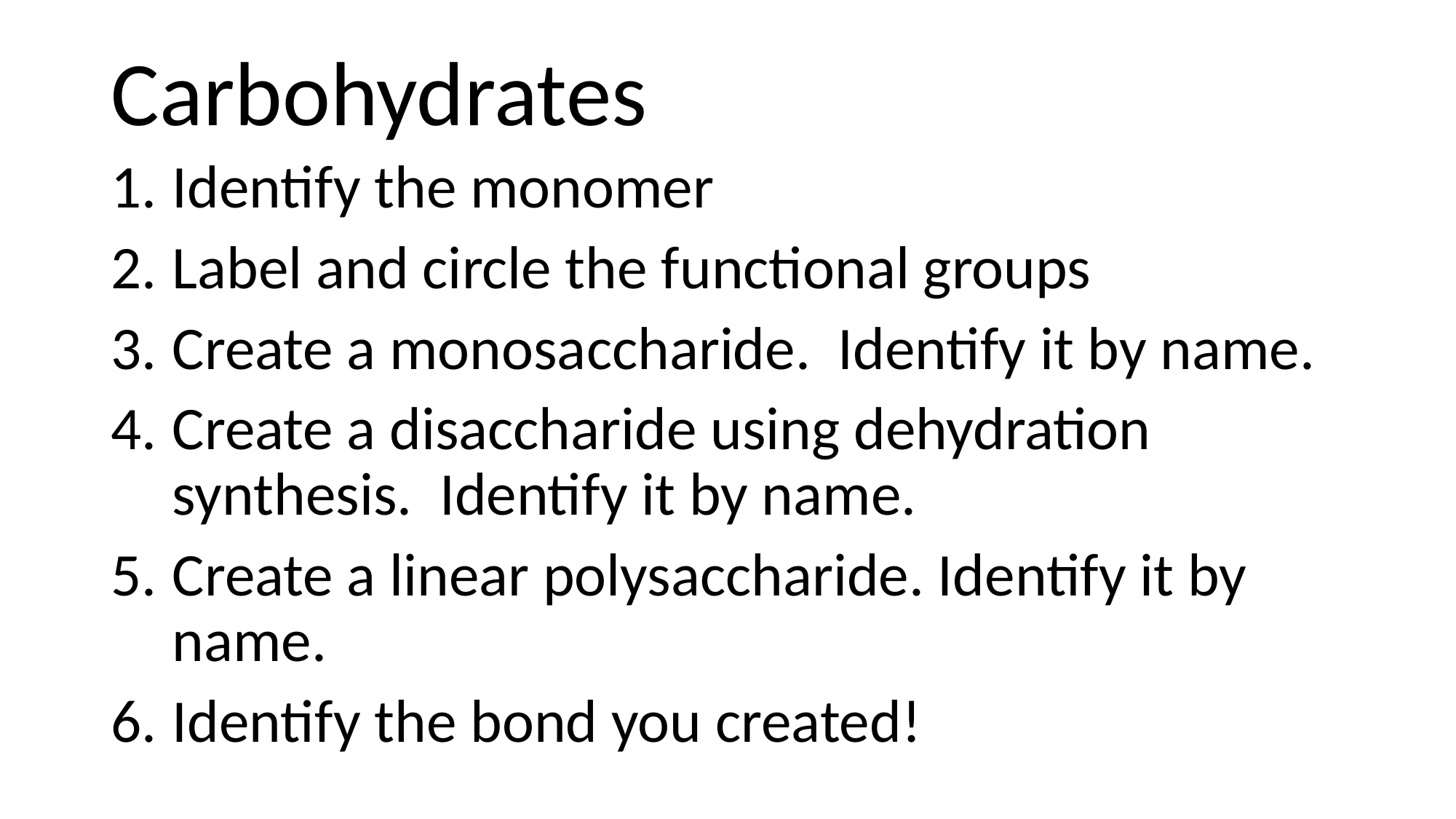

# Carbohydrates
Identify the monomer
Label and circle the functional groups
Create a monosaccharide.  Identify it by name.
Create a disaccharide using dehydration synthesis.  Identify it by name.
Create a linear polysaccharide. Identify it by name.
Identify the bond you created!